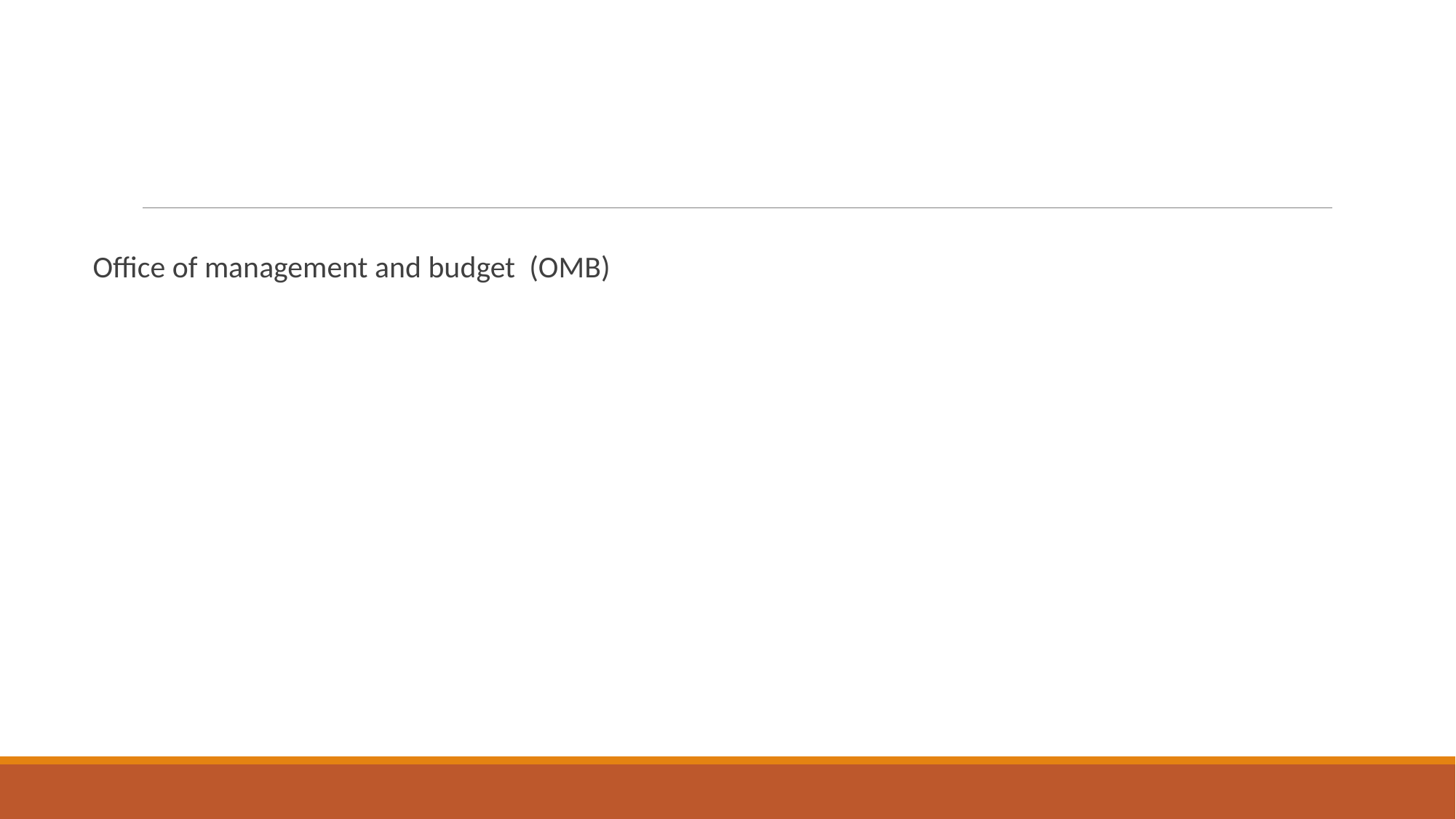

#
Office of management and budget  (OMB)